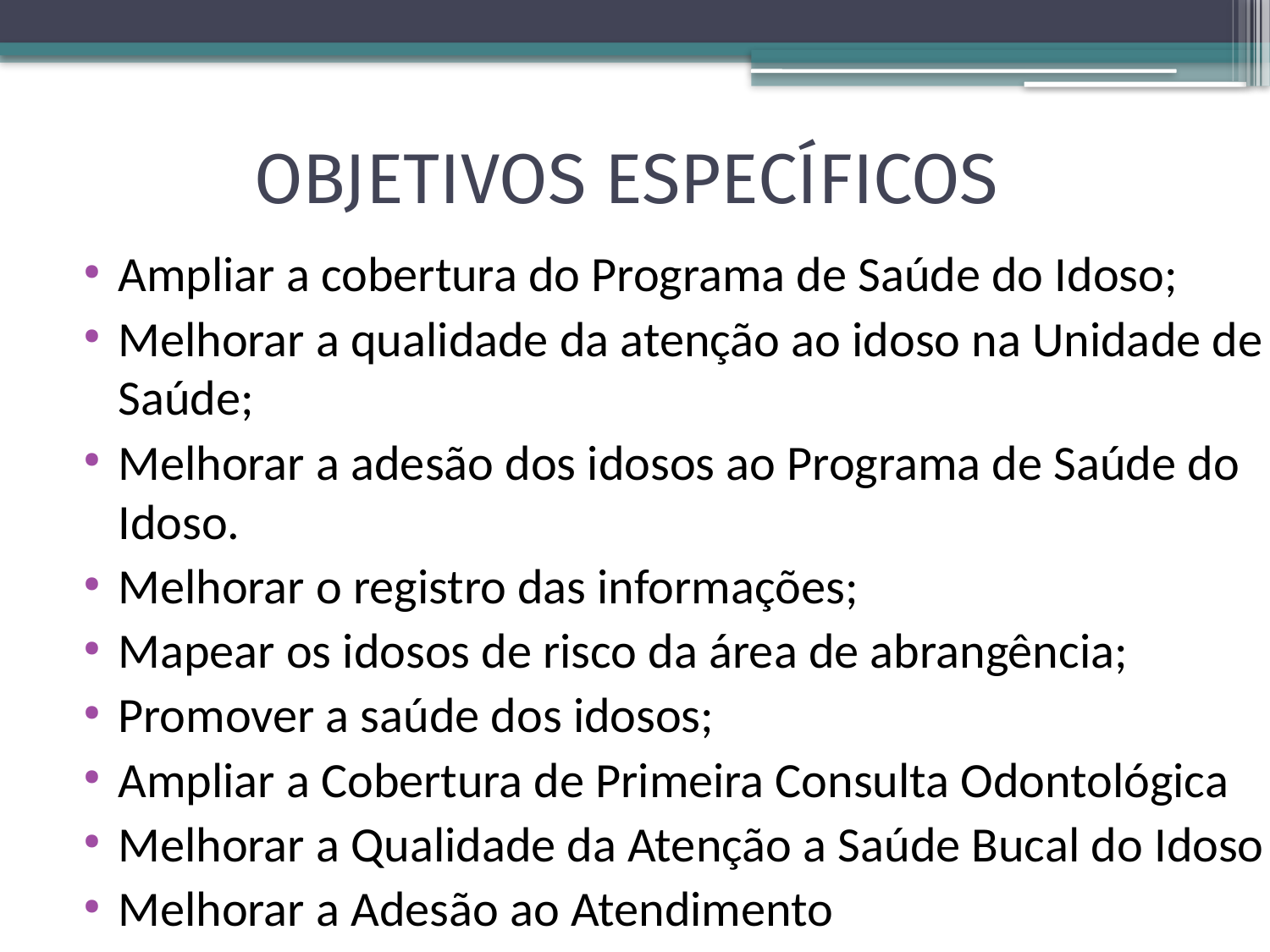

# OBJETIVOS ESPECÍFICOS
Ampliar a cobertura do Programa de Saúde do Idoso;
Melhorar a qualidade da atenção ao idoso na Unidade de Saúde;
Melhorar a adesão dos idosos ao Programa de Saúde do Idoso.
Melhorar o registro das informações;
Mapear os idosos de risco da área de abrangência;
Promover a saúde dos idosos;
Ampliar a Cobertura de Primeira Consulta Odontológica
Melhorar a Qualidade da Atenção a Saúde Bucal do Idoso
Melhorar a Adesão ao Atendimento